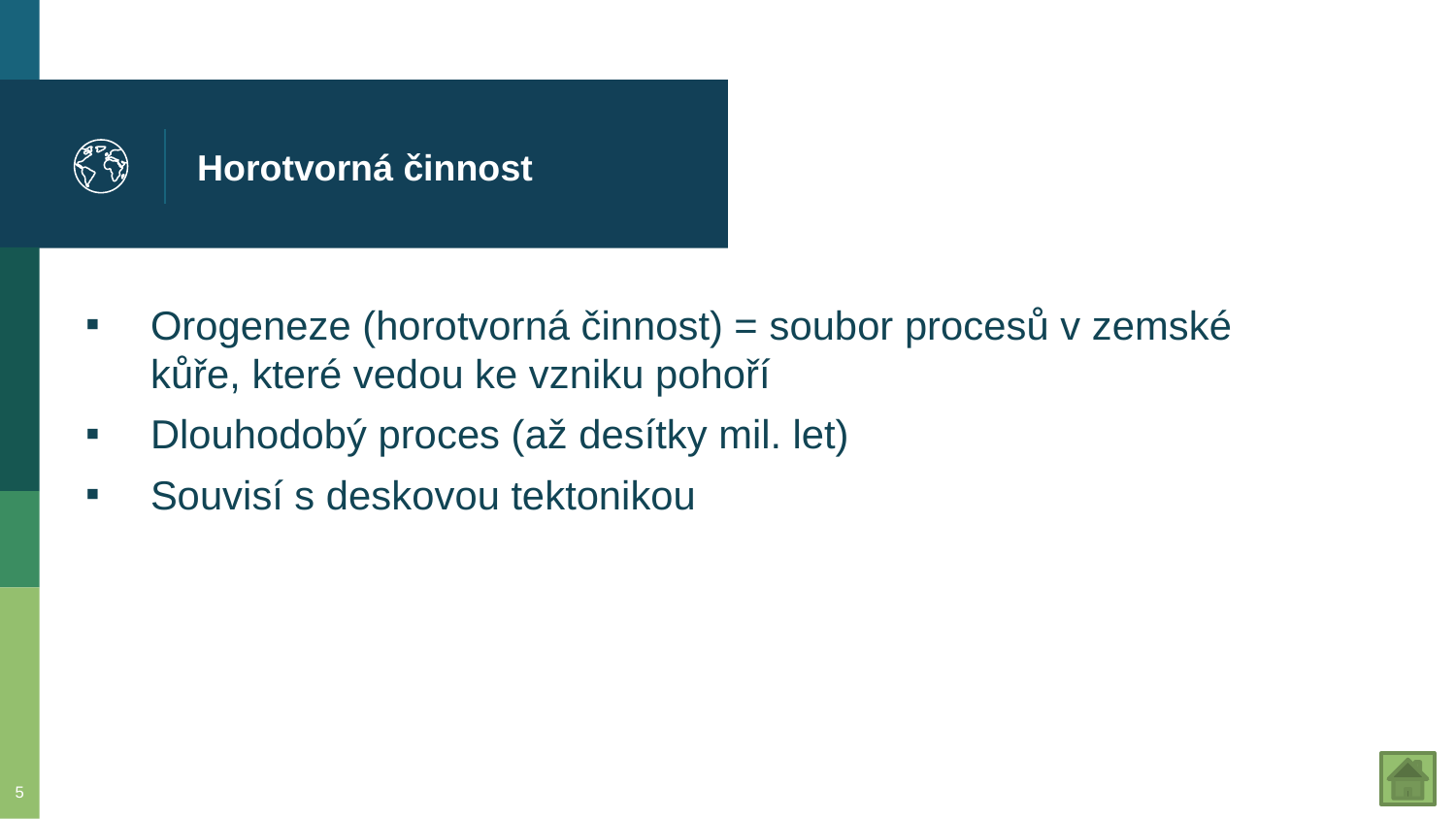

# Horotvorná činnost

Orogeneze (horotvorná činnost) = soubor procesů v zemské kůře, které vedou ke vzniku pohoří
Dlouhodobý proces (až desítky mil. let)
Souvisí s deskovou tektonikou

5